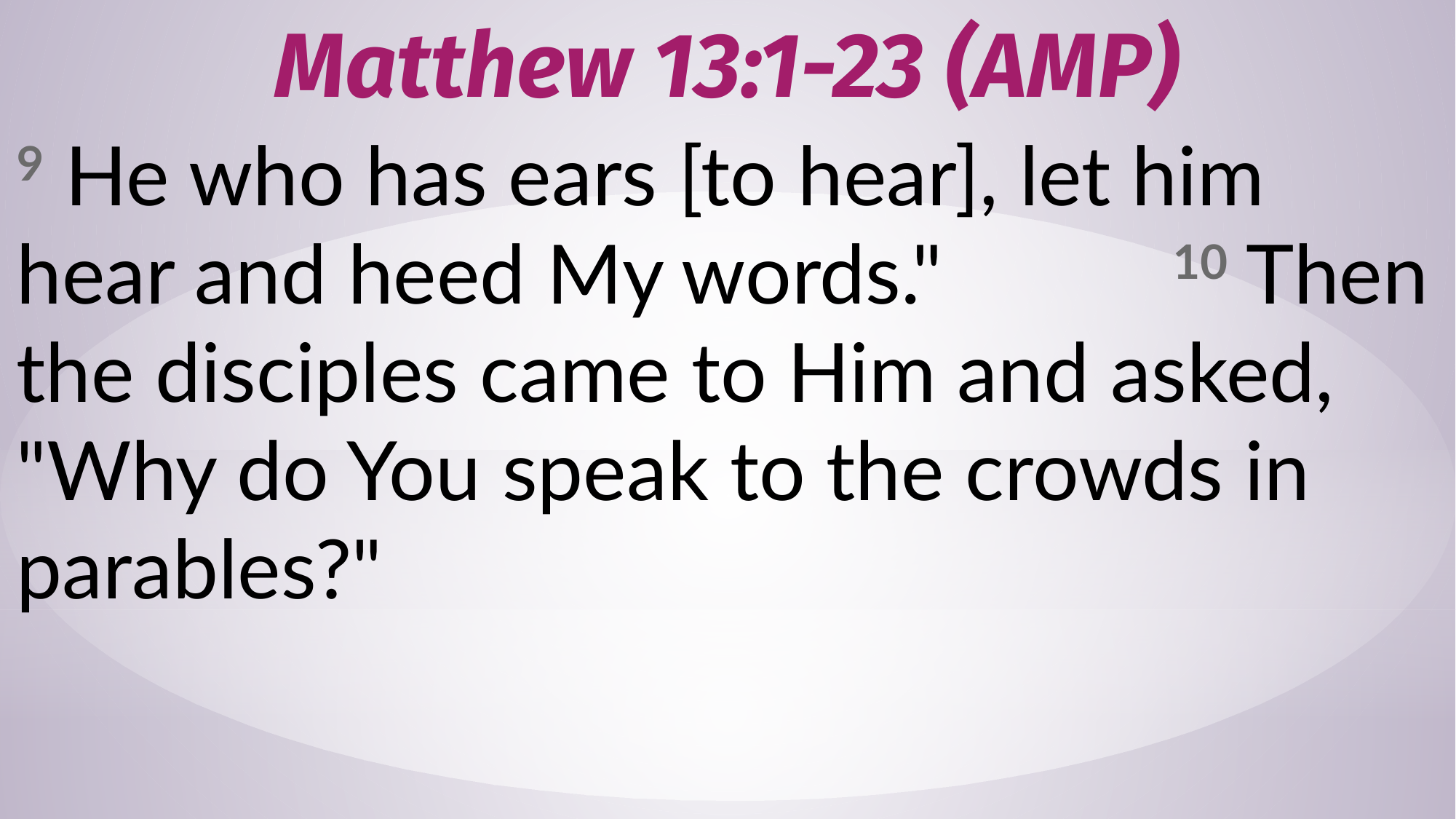

# Matthew 13:1-23 (AMP)
9 He who has ears [to hear], let him hear and heed My words."           10 Then the disciples came to Him and asked, "Why do You speak to the crowds in parables?"